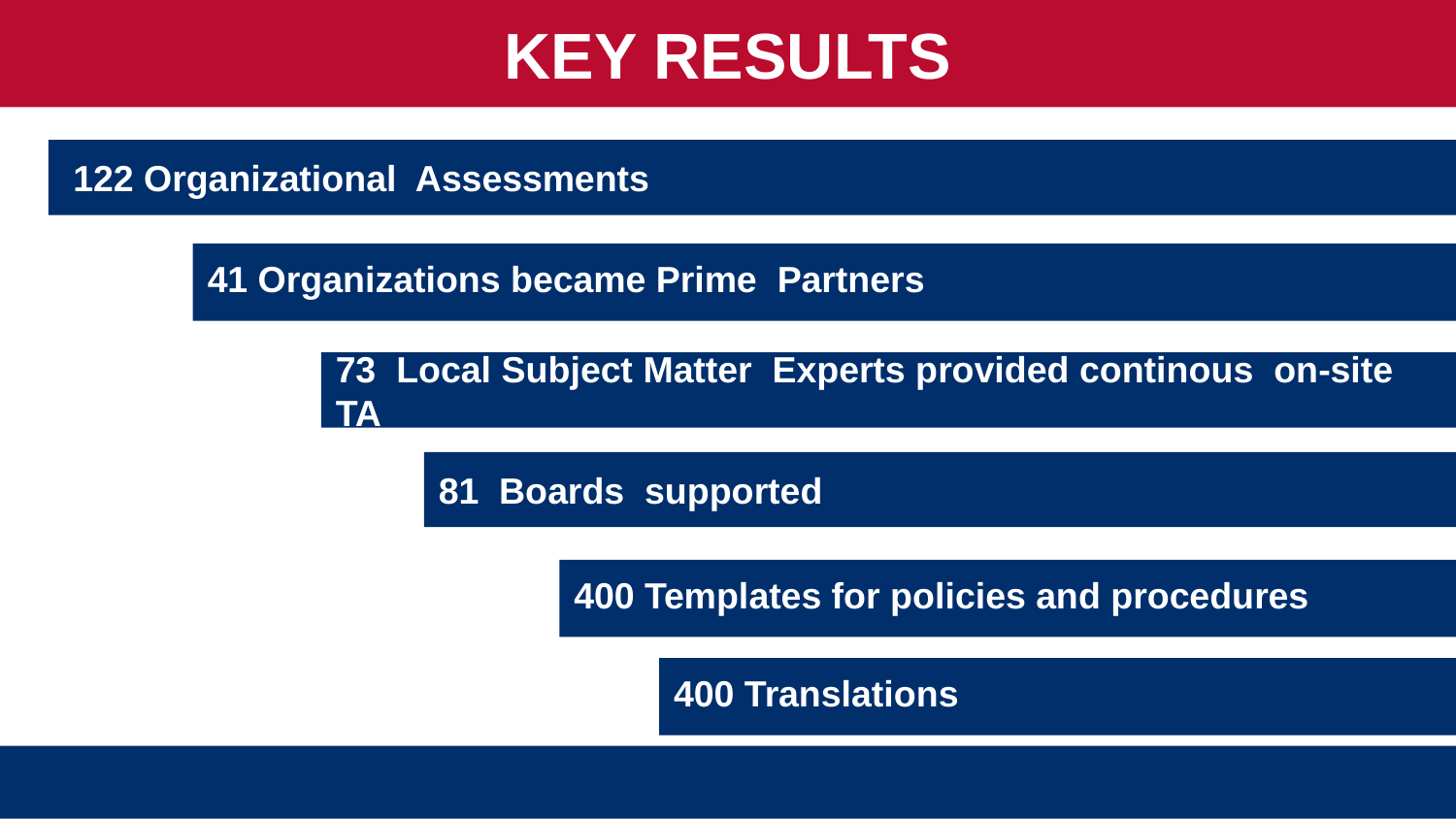

KEY RESULTS
 122 Organizational  Assessments
41 Organizations became Prime  Partners
73  Local Subject Matter  Experts provided continous  on-site TA
81  Boards  supported
400 Templates for policies and procedures
400 Translations